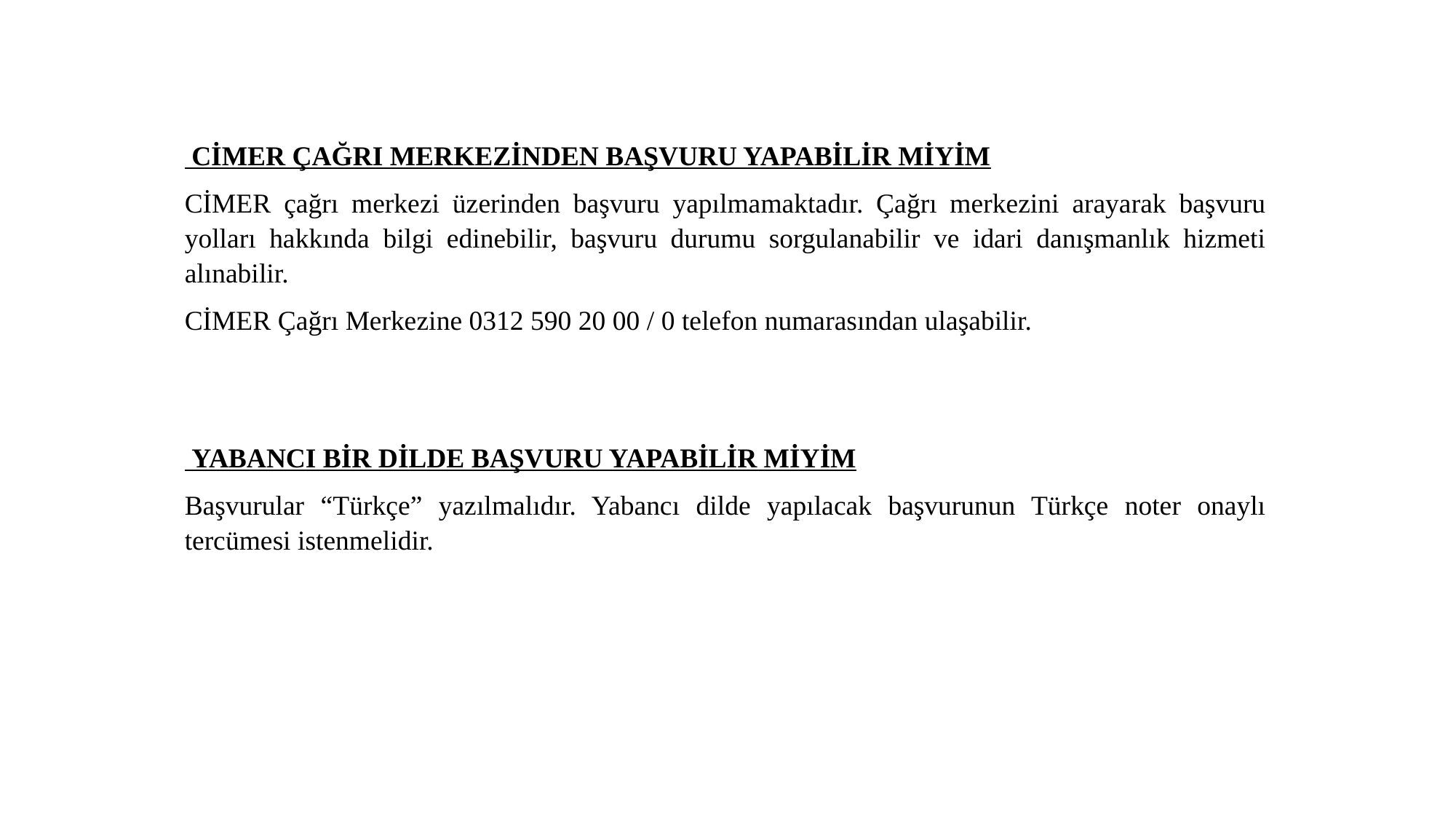

CİMER ÇAĞRI MERKEZİNDEN BAŞVURU YAPABİLİR MİYİM
CİMER çağrı merkezi üzerinden başvuru yapılmamaktadır. Çağrı merkezini arayarak başvuru yolları hakkında bilgi edinebilir, başvuru durumu sorgulanabilir ve idari danışmanlık hizmeti alınabilir.
CİMER Çağrı Merkezine 0312 590 20 00 / 0 telefon numarasından ulaşabilir.

 YABANCI BİR DİLDE BAŞVURU YAPABİLİR MİYİM
Başvurular “Türkçe” yazılmalıdır. Yabancı dilde yapılacak başvurunun Türkçe noter onaylı tercümesi istenmelidir.